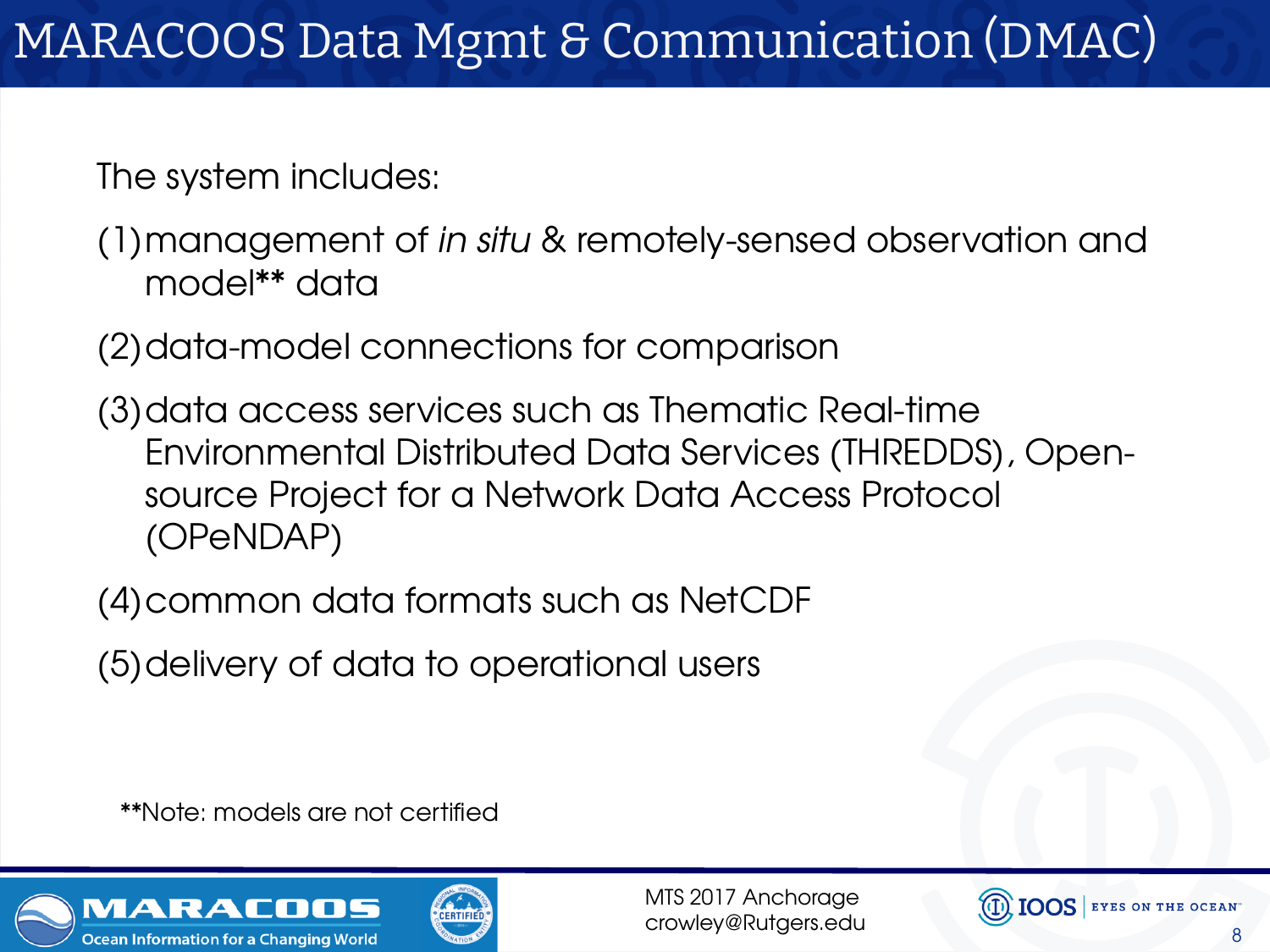

MARACOOS Data Mgmt & Communication (DMAC)
The system includes:
management of in situ & remotely-sensed observation and model** data
data-model connections for comparison
data access services such as Thematic Real-time Environmental Distributed Data Services (THREDDS), Open-source Project for a Network Data Access Protocol (OPeNDAP)
common data formats such as NetCDF
delivery of data to operational users
**Note: models are not certified
MTS 2017 Anchorage
crowley@Rutgers.edu
8